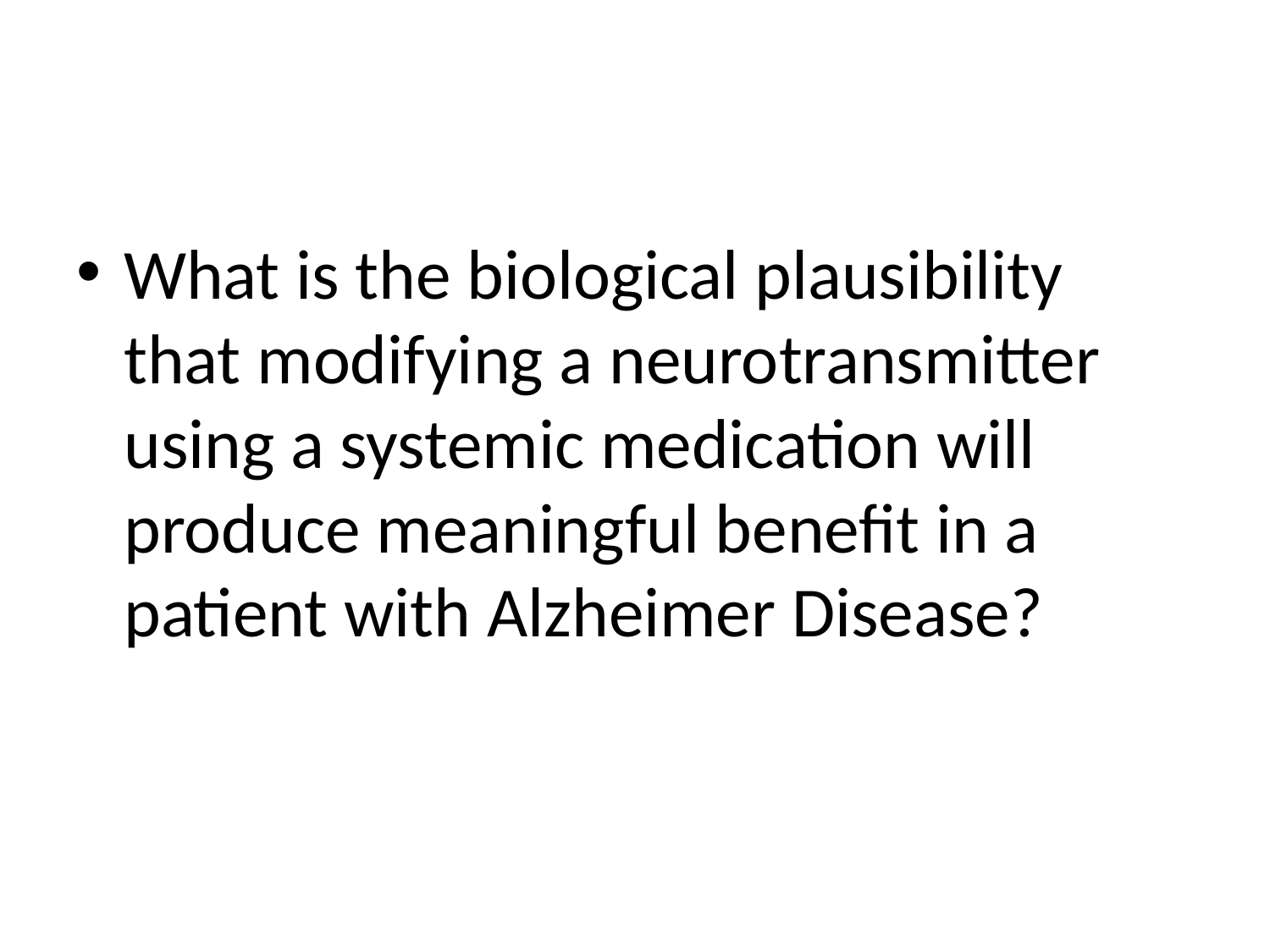

#
What is the biological plausibility that modifying a neurotransmitter using a systemic medication will produce meaningful benefit in a patient with Alzheimer Disease?